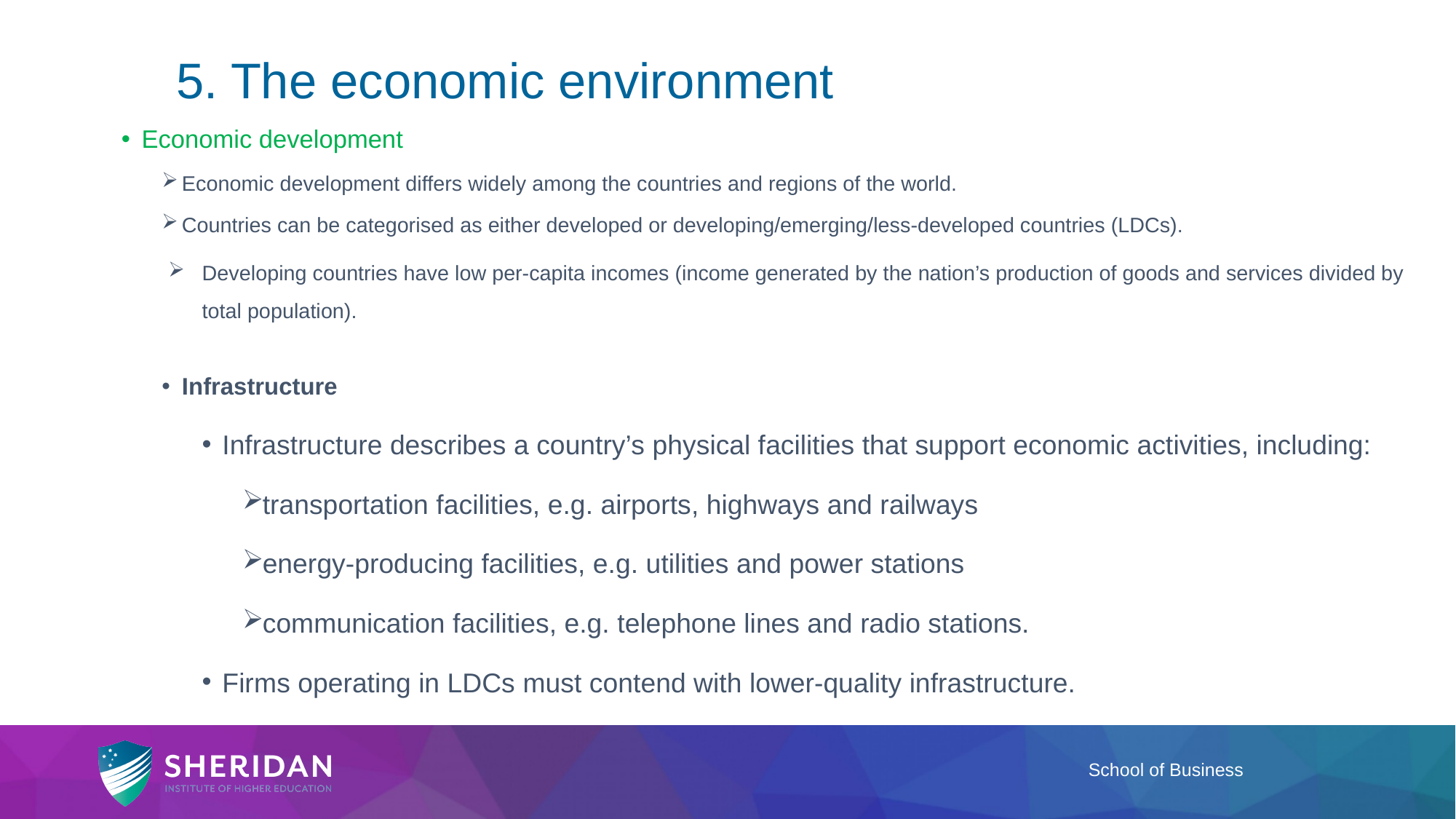

# 5. The economic environment
Economic development
Economic development differs widely among the countries and regions of the world.
Countries can be categorised as either developed or developing/emerging/less-developed countries (LDCs).
Developing countries have low per-capita incomes (income generated by the nation’s production of goods and services divided by total population).

Infrastructure
Infrastructure describes a country’s physical facilities that support economic activities, including:
transportation facilities, e.g. airports, highways and railways
energy-producing facilities, e.g. utilities and power stations
communication facilities, e.g. telephone lines and radio stations.
Firms operating in LDCs must contend with lower-quality infrastructure.